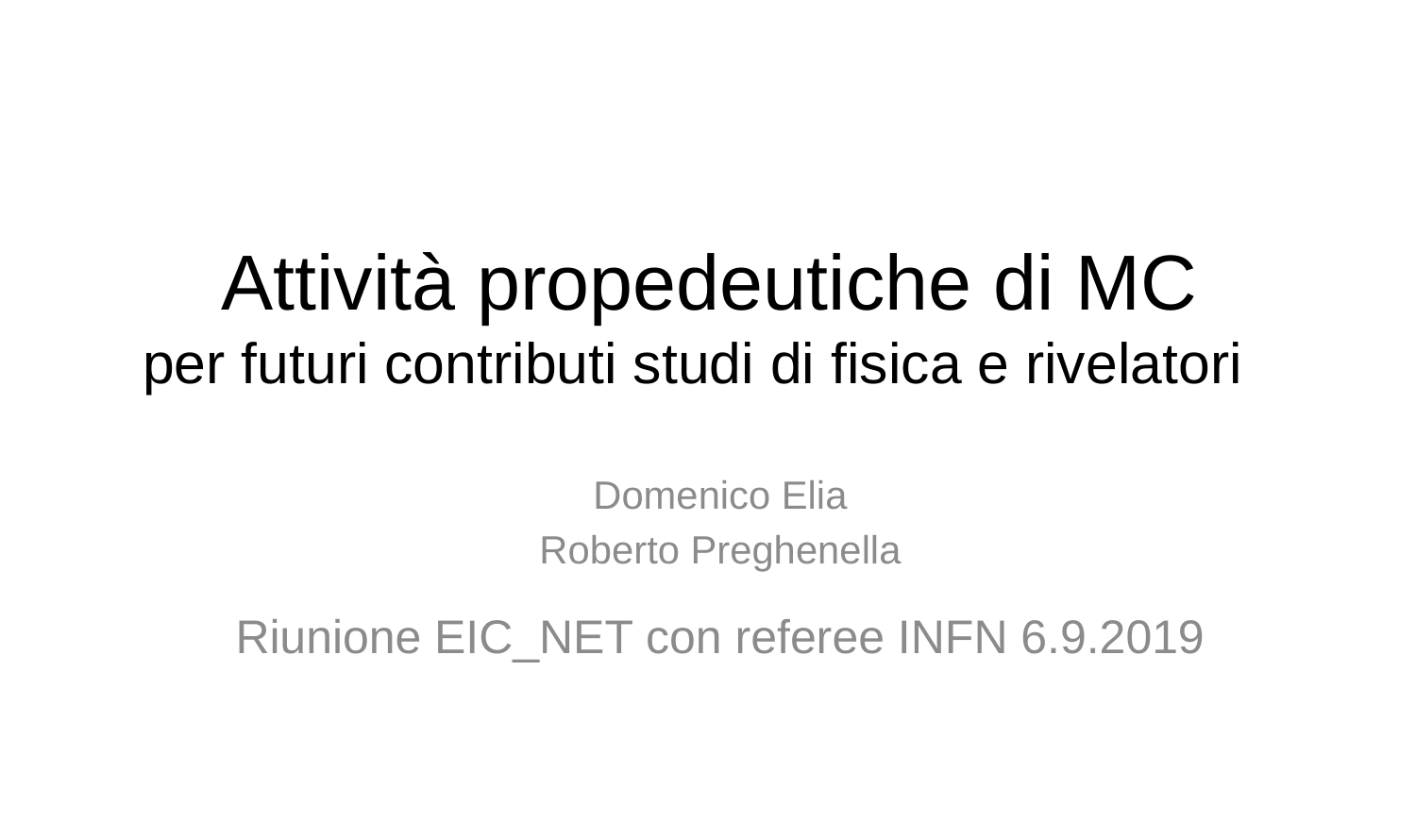

# Attività propedeutiche di MC per futuri contributi studi di fisica e rivelatori
Domenico Elia
Roberto Preghenella

Riunione EIC_NET con referee INFN 6.9.2019